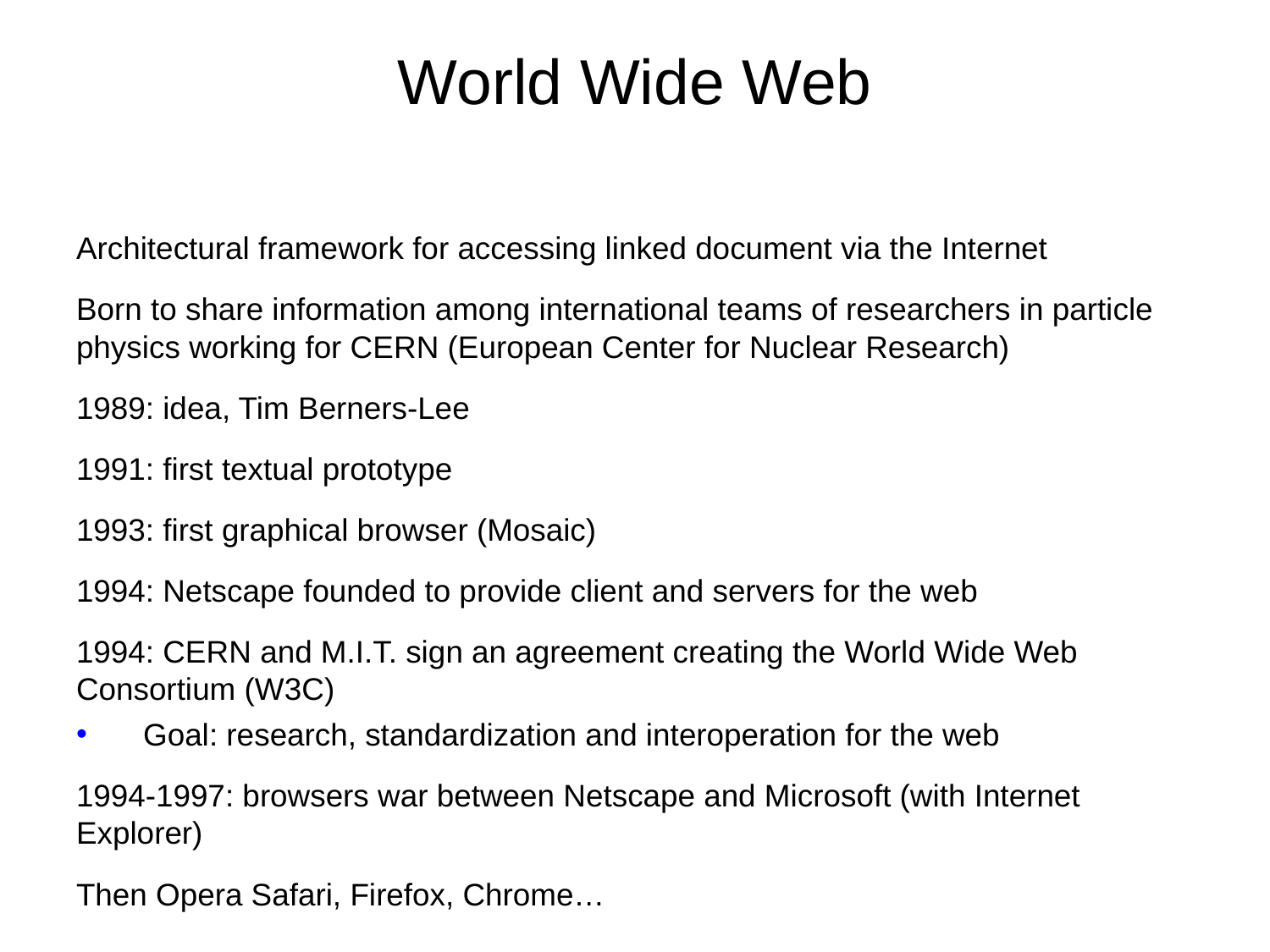

# World Wide Web
Architectural framework for accessing linked document via the Internet
Born to share information among international teams of researchers in particle physics working for CERN (European Center for Nuclear Research)
1989: idea, Tim Berners-Lee
1991: first textual prototype
1993: first graphical browser (Mosaic)
1994: Netscape founded to provide client and servers for the web
1994: CERN and M.I.T. sign an agreement creating the World Wide Web Consortium (W3C)
Goal: research, standardization and interoperation for the web
1994-1997: browsers war between Netscape and Microsoft (with Internet Explorer)
Then Opera Safari, Firefox, Chrome…